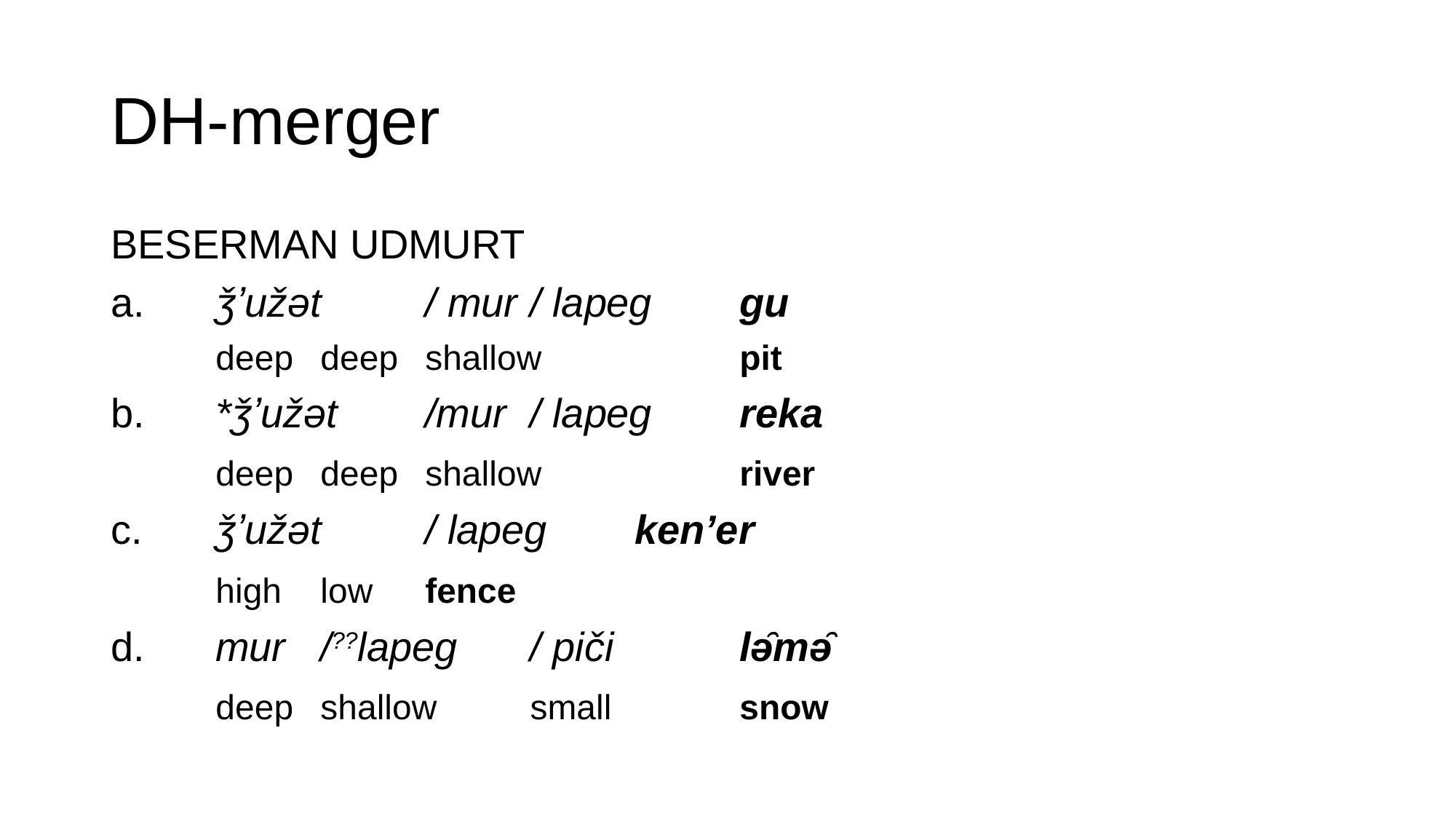

# DH-merger
beserman udmurt
a.	ǯʼužət		/ mur		/ lapeg		gu
	deep		deep		shallow		pit
b.	*ǯʼužət 	/mur		/ lapeg		reka
	deep		deep		shallow		river
c.	ǯʼužət		/ lapeg	ken’er
	high		low		fence
d.	mur		/??lapeg	/ piči		lə̑mə̑
	deep		shallow	small		snow